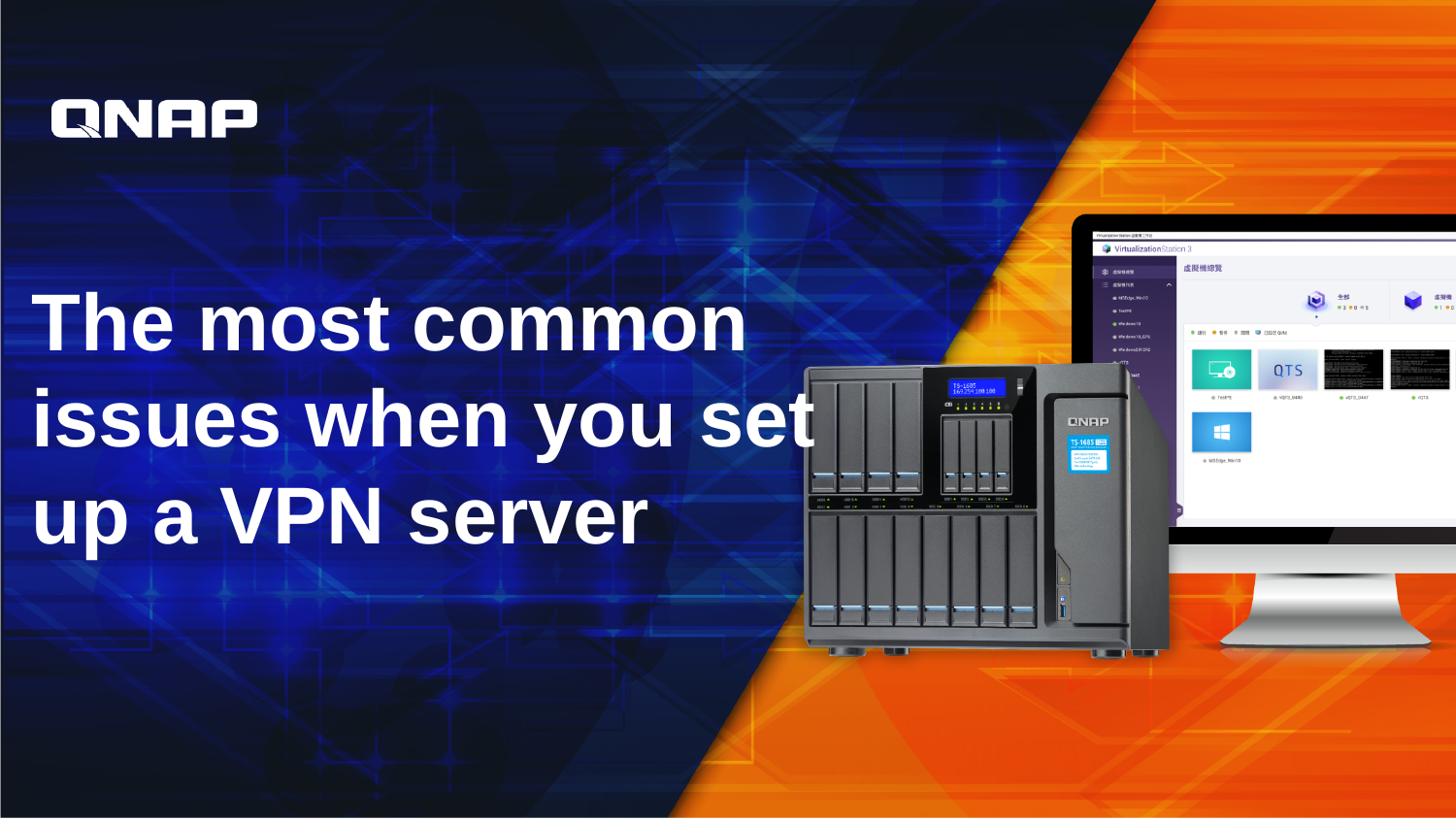

# The most common issues when you set up a VPN server